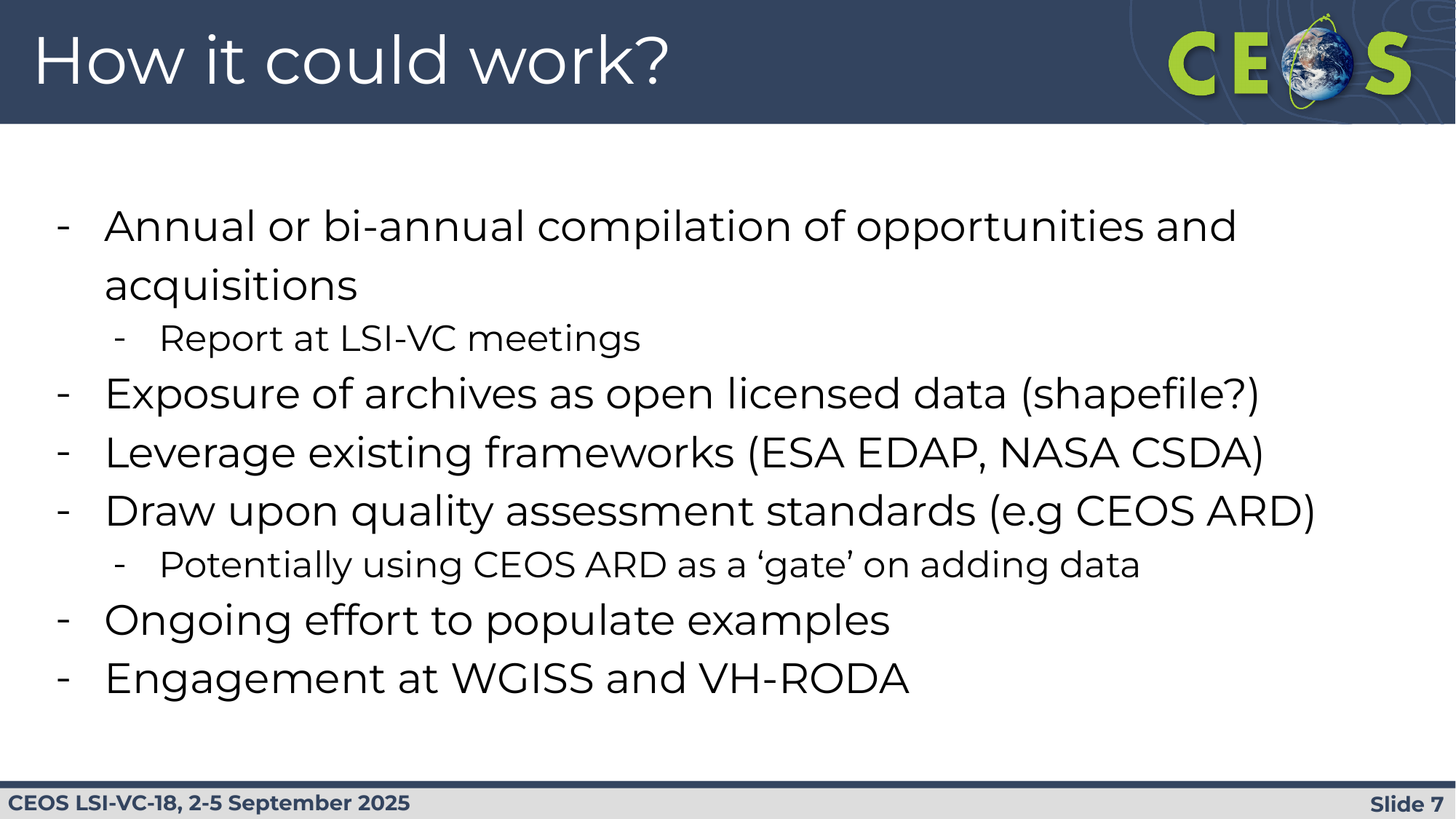

# How it could work?

Annual or bi-annual compilation of opportunities and acquisitions
Report at LSI-VC meetings
Exposure of archives as open licensed data (shapefile?)
Leverage existing frameworks (ESA EDAP, NASA CSDA)
Draw upon quality assessment standards (e.g CEOS ARD)
Potentially using CEOS ARD as a ‘gate’ on adding data
Ongoing effort to populate examples
Engagement at WGISS and VH-RODA